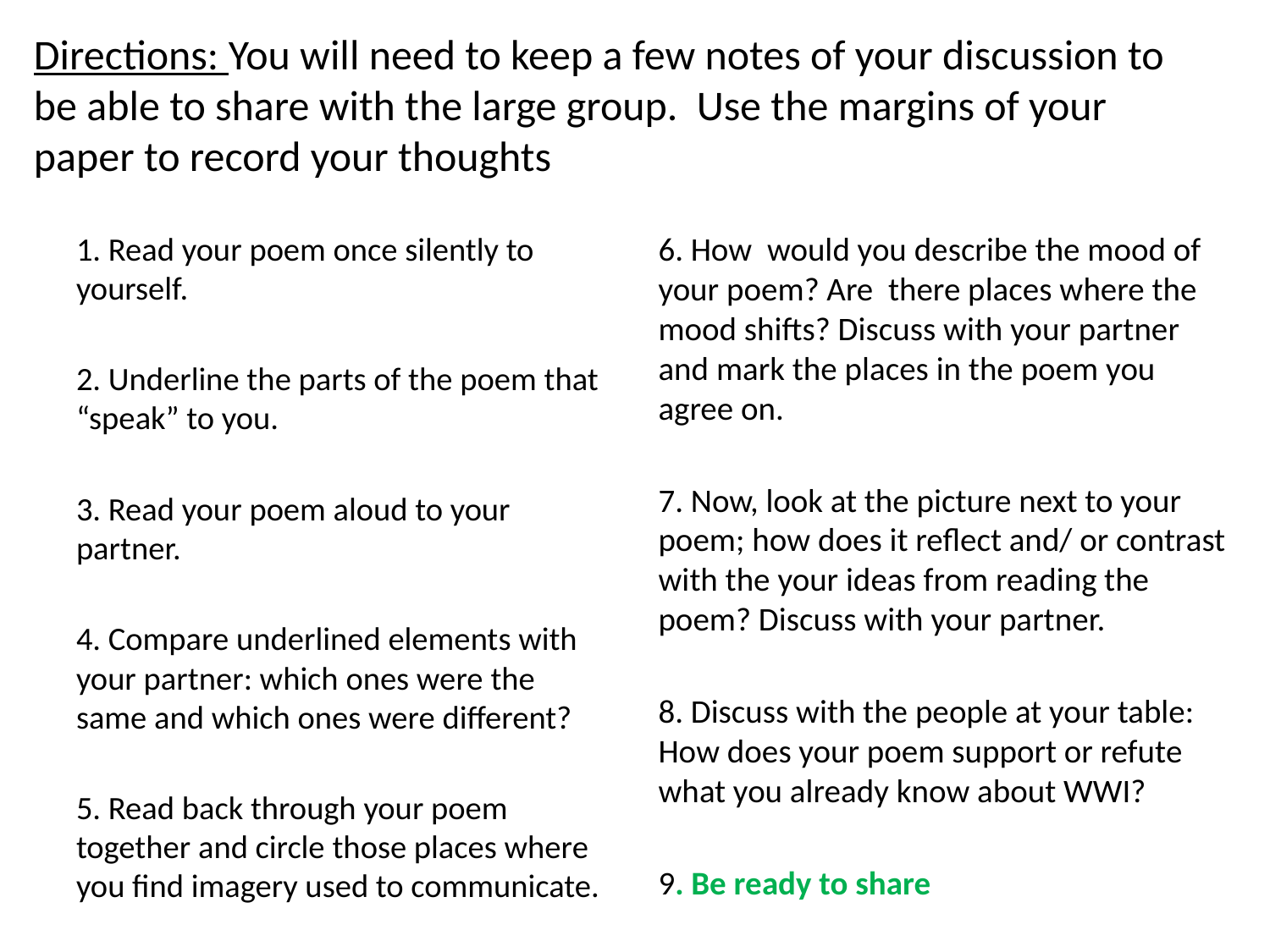

# Directions: You will need to keep a few notes of your discussion to be able to share with the large group.  Use the margins of your paper to record your thoughts
1. Read your poem once silently to yourself.

2. Underline the parts of the poem that “speak” to you.

3. Read your poem aloud to your partner.

4. Compare underlined elements with your partner: which ones were the same and which ones were different?

5. Read back through your poem together and circle those places where you find imagery used to communicate.

6. How  would you describe the mood of your poem? Are  there places where the mood shifts? Discuss with your partner and mark the places in the poem you agree on.

7. Now, look at the picture next to your poem; how does it reflect and/ or contrast with the your ideas from reading the poem? Discuss with your partner.

8. Discuss with the people at your table: How does your poem support or refute what you already know about WWI?

9. Be ready to share